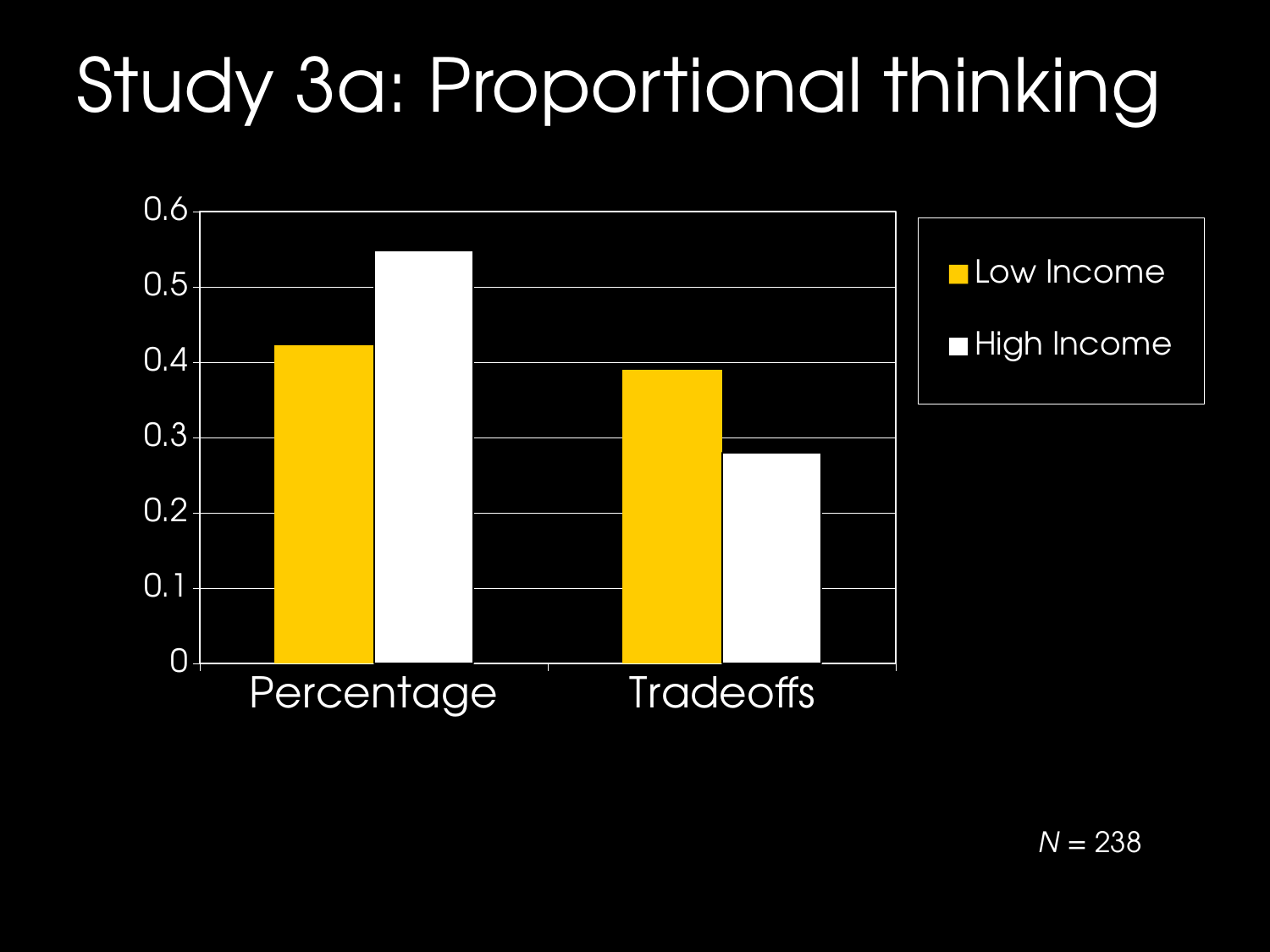

# Study 3a: Proportional thinking

### Chart

| Category | Low Income | High Income |
|---|---|---|
| Percentage | 0.42276422764227645 | 0.5478260869565217 |
| Tradeoffs | 0.3902439024390244 | 0.28 |
N = 238